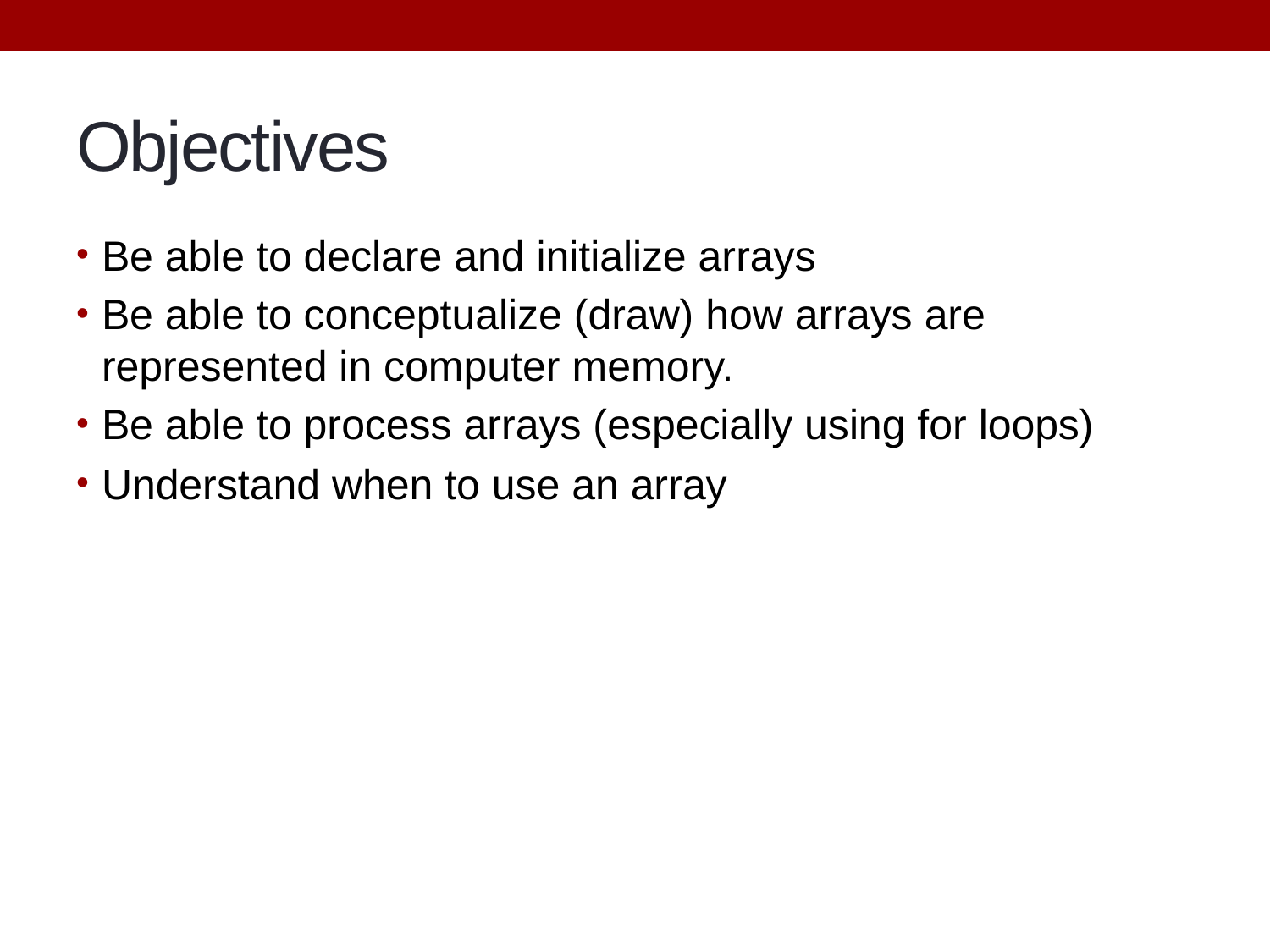

# Objectives
Be able to declare and initialize arrays
Be able to conceptualize (draw) how arrays are represented in computer memory.
Be able to process arrays (especially using for loops)
Understand when to use an array